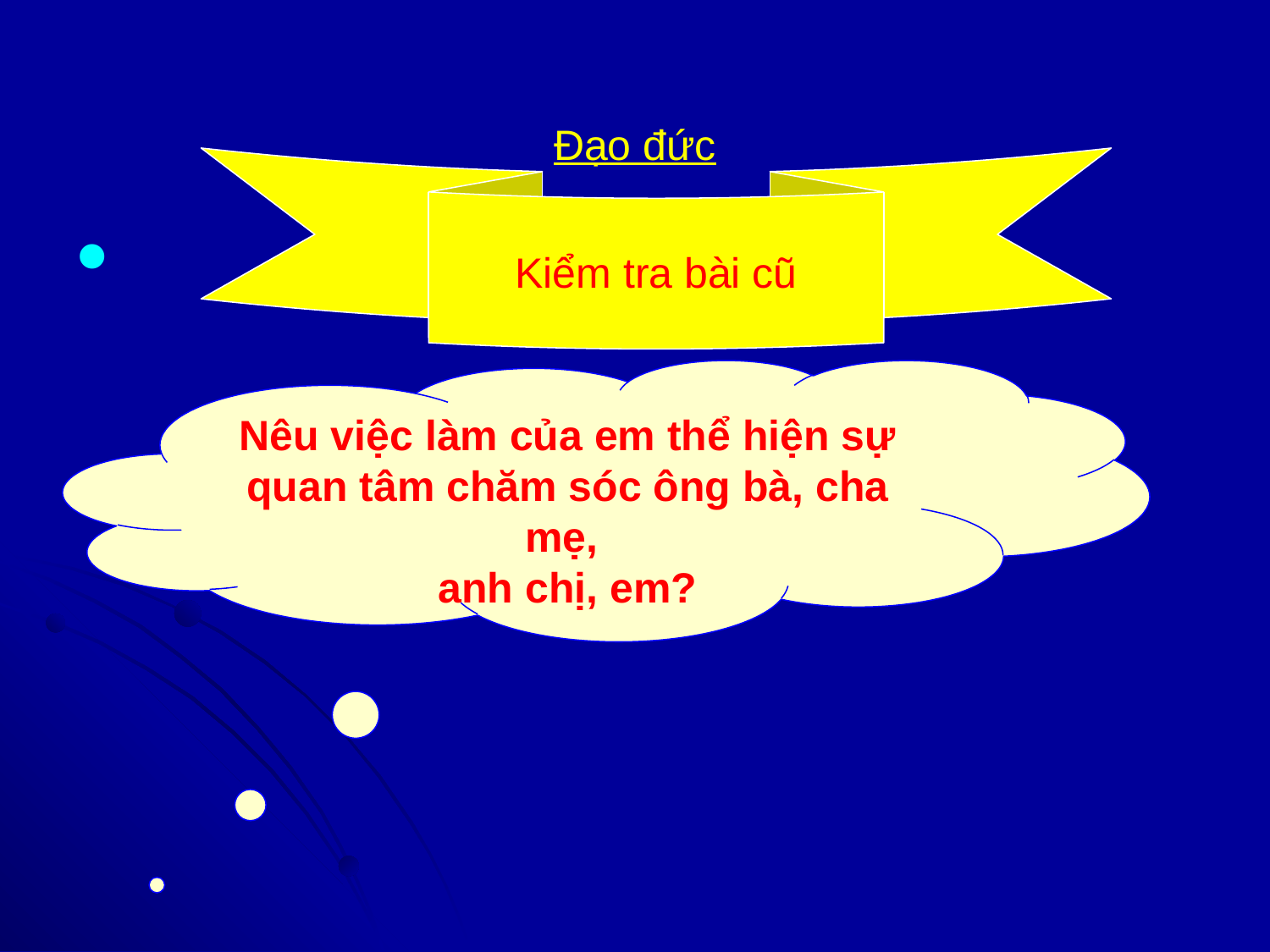

# Đạo đức

Kiểm tra bài cũ
Nêu việc làm của em thể hiện sự quan tâm chăm sóc ông bà, cha mẹ,
anh chị, em?